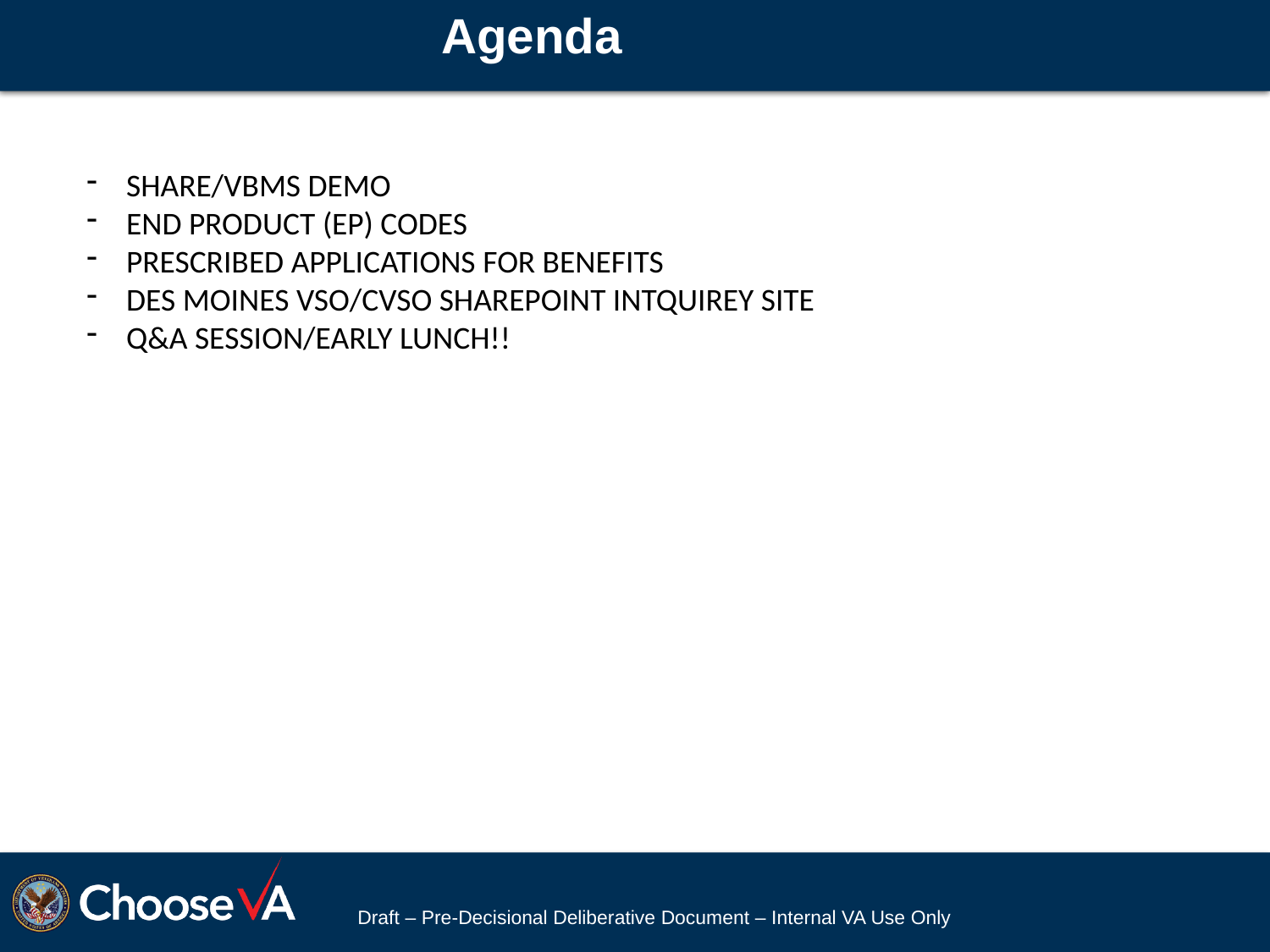

# Agenda
SHARE/VBMS DEMO
END PRODUCT (EP) CODES
PRESCRIBED APPLICATIONS FOR BENEFITS
DES MOINES VSO/CVSO SHAREPOINT INTQUIREY SITE
Q&A SESSION/EARLY LUNCH!!